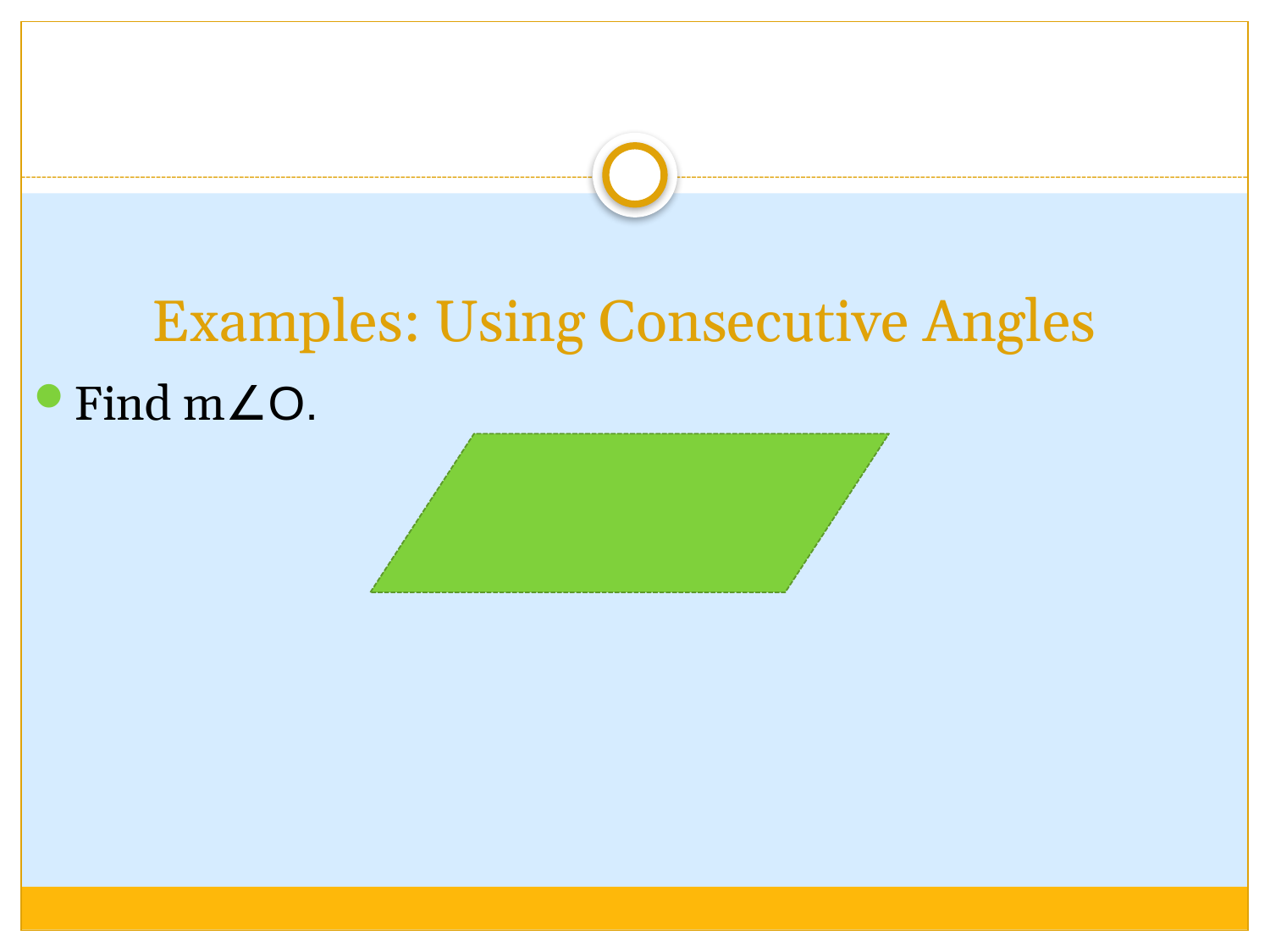

Find m∠O.
# Examples: Using Consecutive Angles